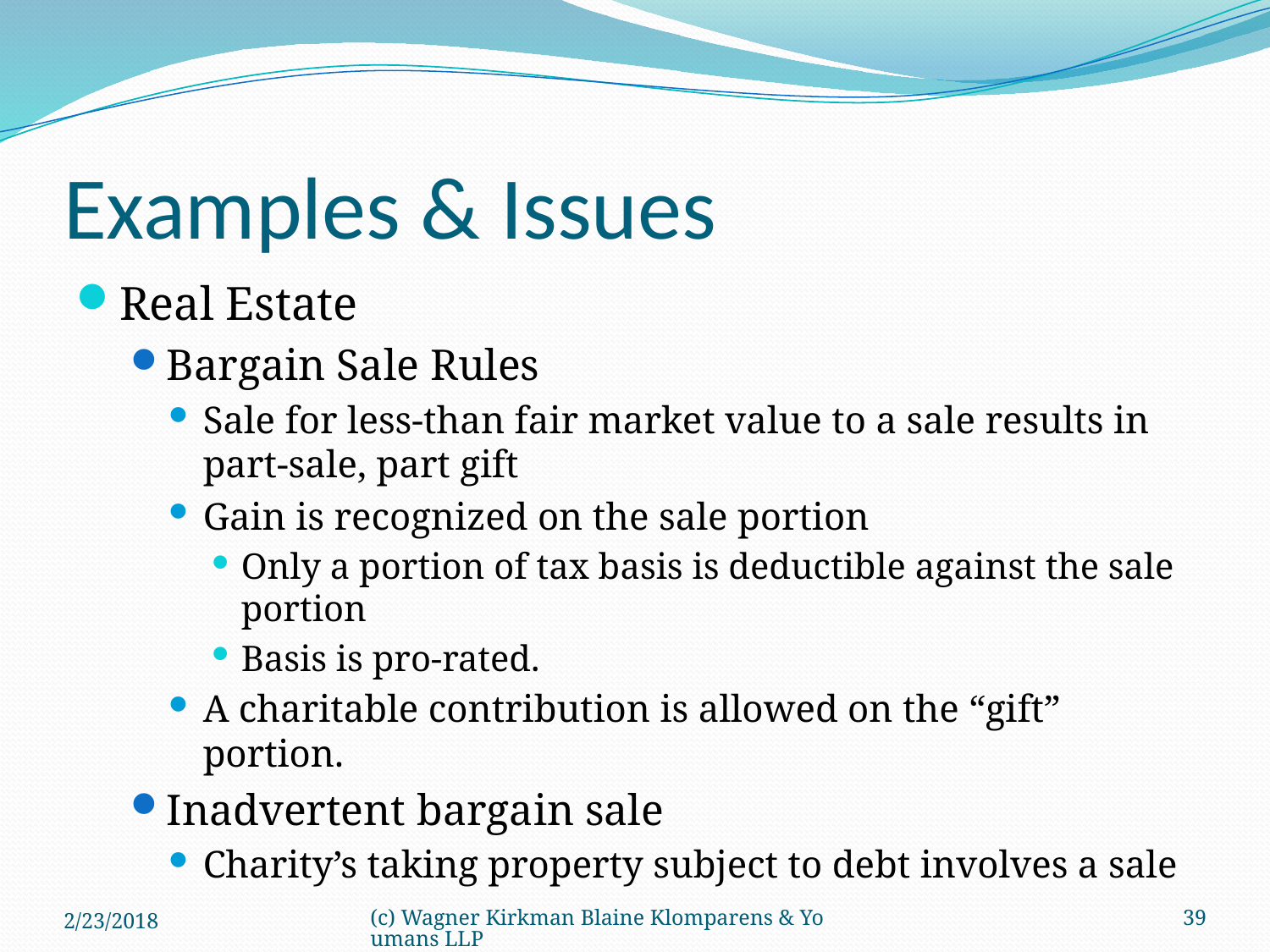

# Examples & Issues
Real Estate
Bargain Sale Rules
Sale for less-than fair market value to a sale results in part-sale, part gift
Gain is recognized on the sale portion
Only a portion of tax basis is deductible against the sale portion
Basis is pro-rated.
A charitable contribution is allowed on the “gift” portion.
Inadvertent bargain sale
Charity’s taking property subject to debt involves a sale
2/23/2018
(c) Wagner Kirkman Blaine Klomparens & Youmans LLP
39